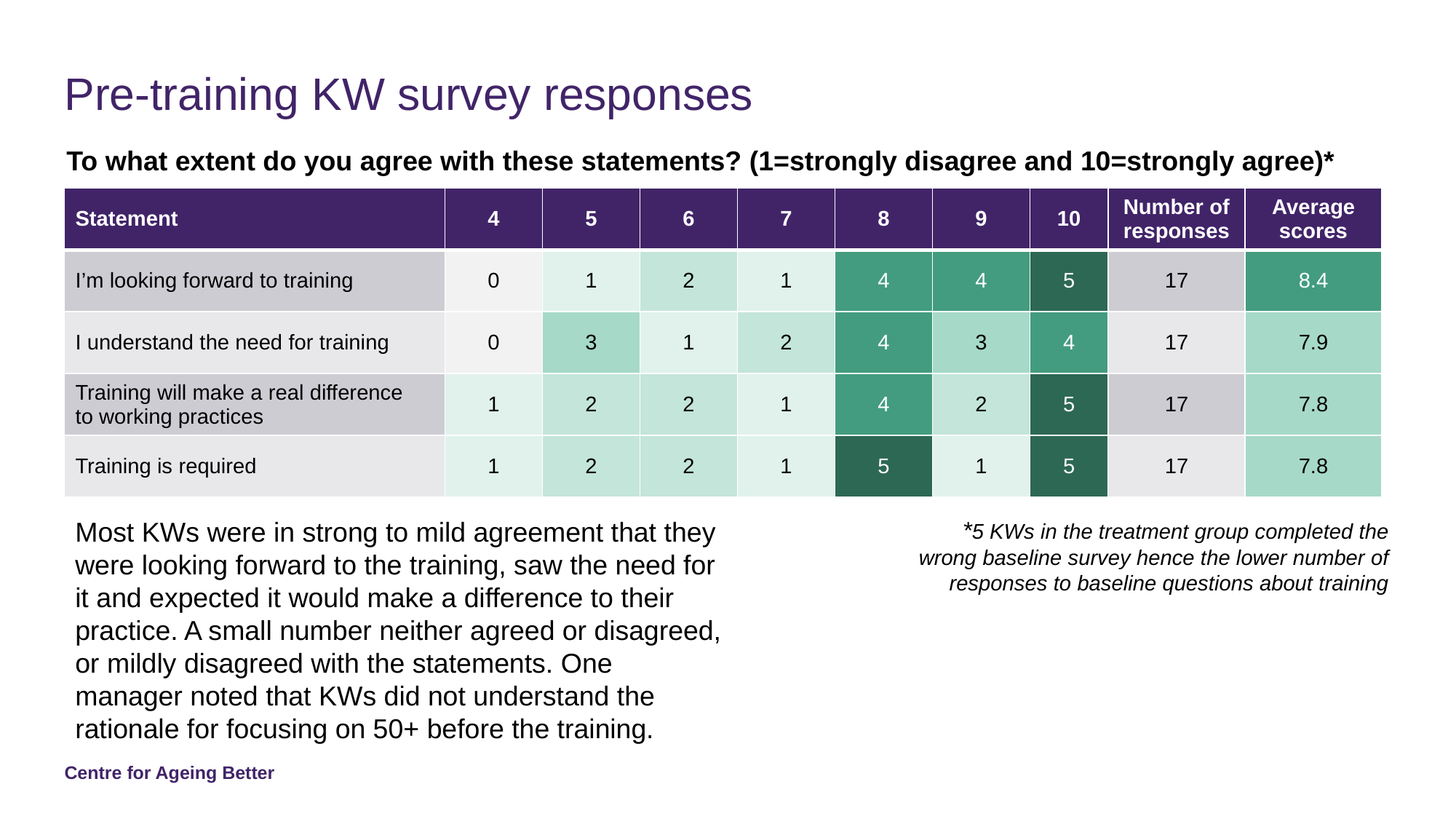

# Pre-training KW survey responses
To what extent do you agree with these statements? (1=strongly disagree and 10=strongly agree)*
| Statement | 4 | 5 | 6 | 7 | 8 | 9 | 10 | Number of responses | Average scores |
| --- | --- | --- | --- | --- | --- | --- | --- | --- | --- |
| I’m looking forward to training | 0 | 1 | 2 | 1 | 4 | 4 | 5 | 17 | 8.4 |
| I understand the need for training | 0 | 3 | 1 | 2 | 4 | 3 | 4 | 17 | 7.9 |
| Training will make a real difference to working practices | 1 | 2 | 2 | 1 | 4 | 2 | 5 | 17 | 7.8 |
| Training is required | 1 | 2 | 2 | 1 | 5 | 1 | 5 | 17 | 7.8 |
Most KWs were in strong to mild agreement that they were looking forward to the training, saw the need for it and expected it would make a difference to their practice. A small number neither agreed or disagreed, or mildly disagreed with the statements. One manager noted that KWs did not understand the rationale for focusing on 50+ before the training.
*5 KWs in the treatment group completed the wrong baseline survey hence the lower number of responses to baseline questions about training